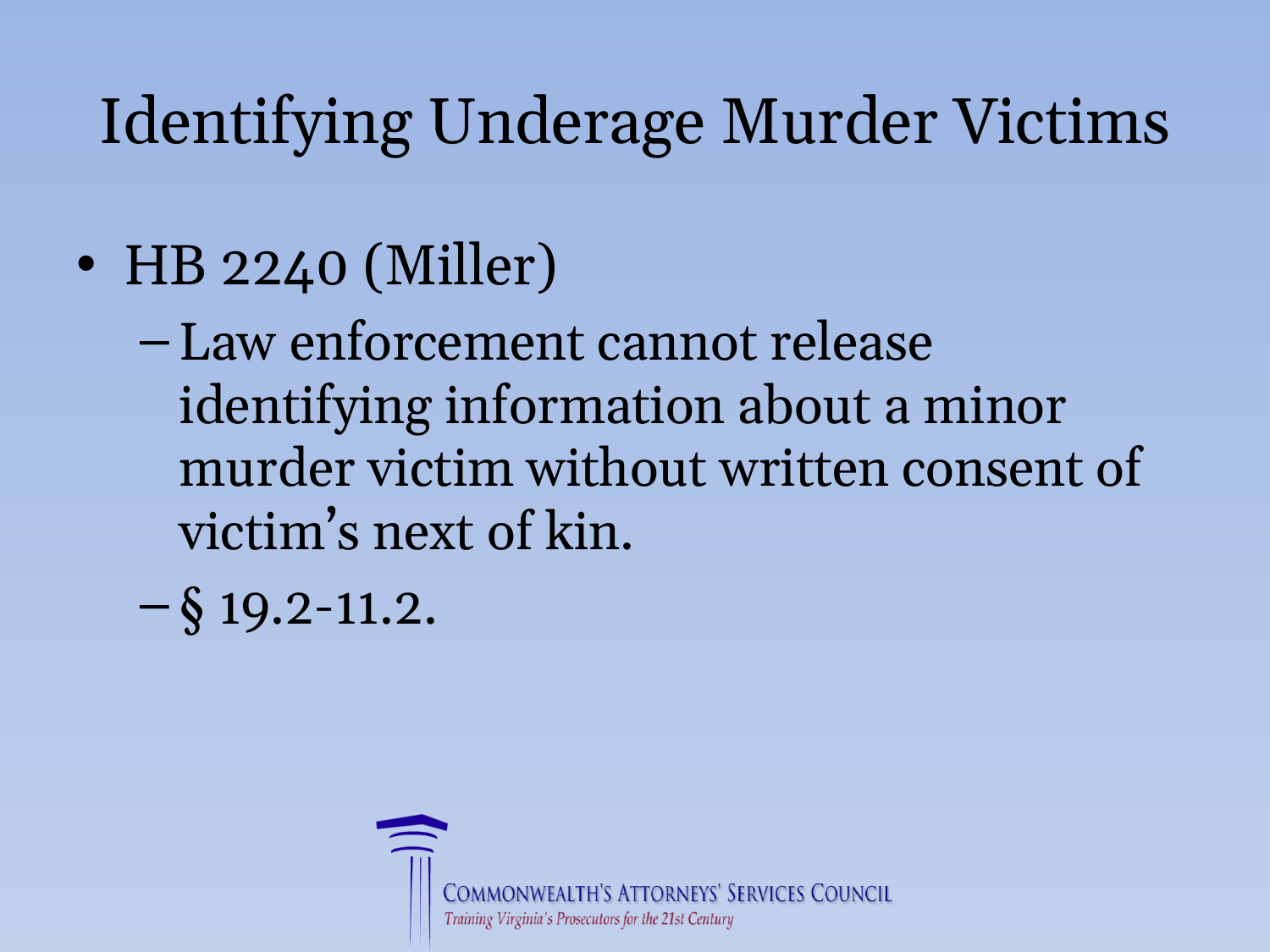

# Identifying Underage Murder Victims
HB 2240 (Miller)
Law enforcement cannot release identifying information about a minor murder victim without written consent of victim’s next of kin.
§ 19.2-11.2.